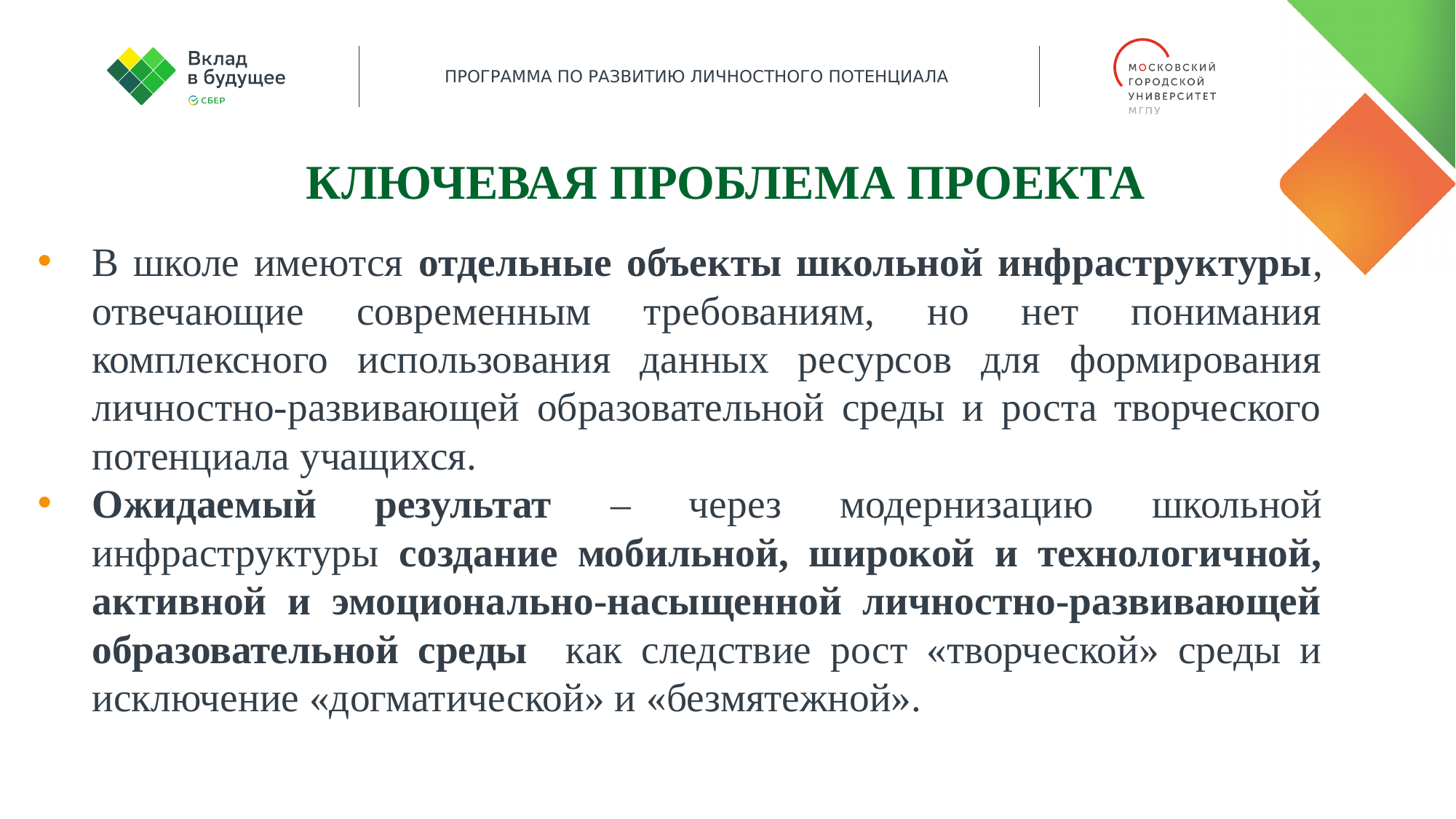

КЛЮЧЕВАЯ ПРОБЛЕМА ПРОЕКТА
В школе имеются отдельные объекты школьной инфраструктуры, отвечающие современным требованиям, но нет понимания комплексного использования данных ресурсов для формирования личностно-развивающей образовательной среды и роста творческого потенциала учащихся.
Ожидаемый результат – через модернизацию школьной инфраструктуры создание мобильной, широкой и технологичной, активной и эмоционально-насыщенной личностно-развивающей образовательной среды  как следствие рост «творческой» среды и исключение «догматической» и «безмятежной».